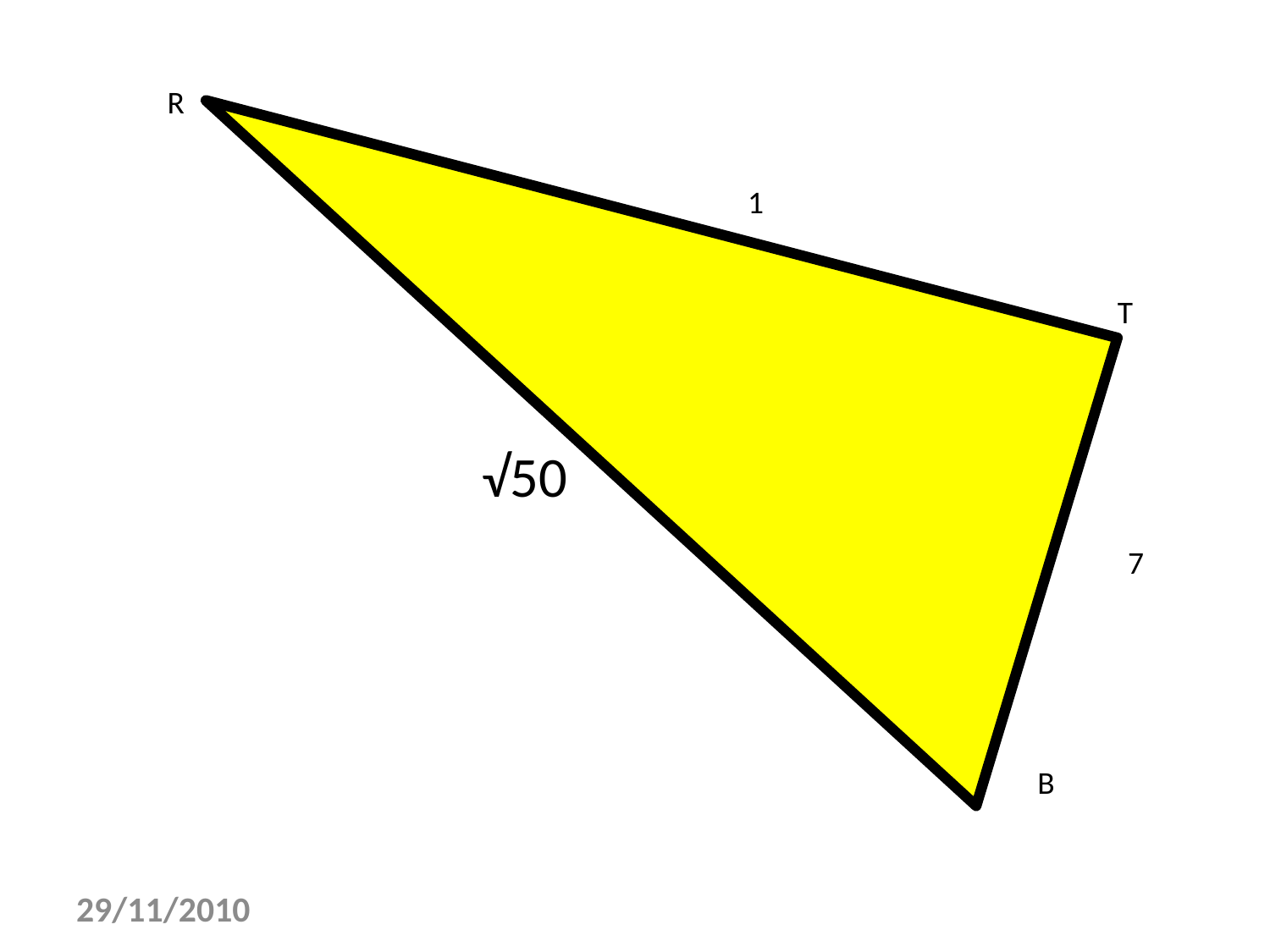

R
1
T
√50
7
B
29/11/2010